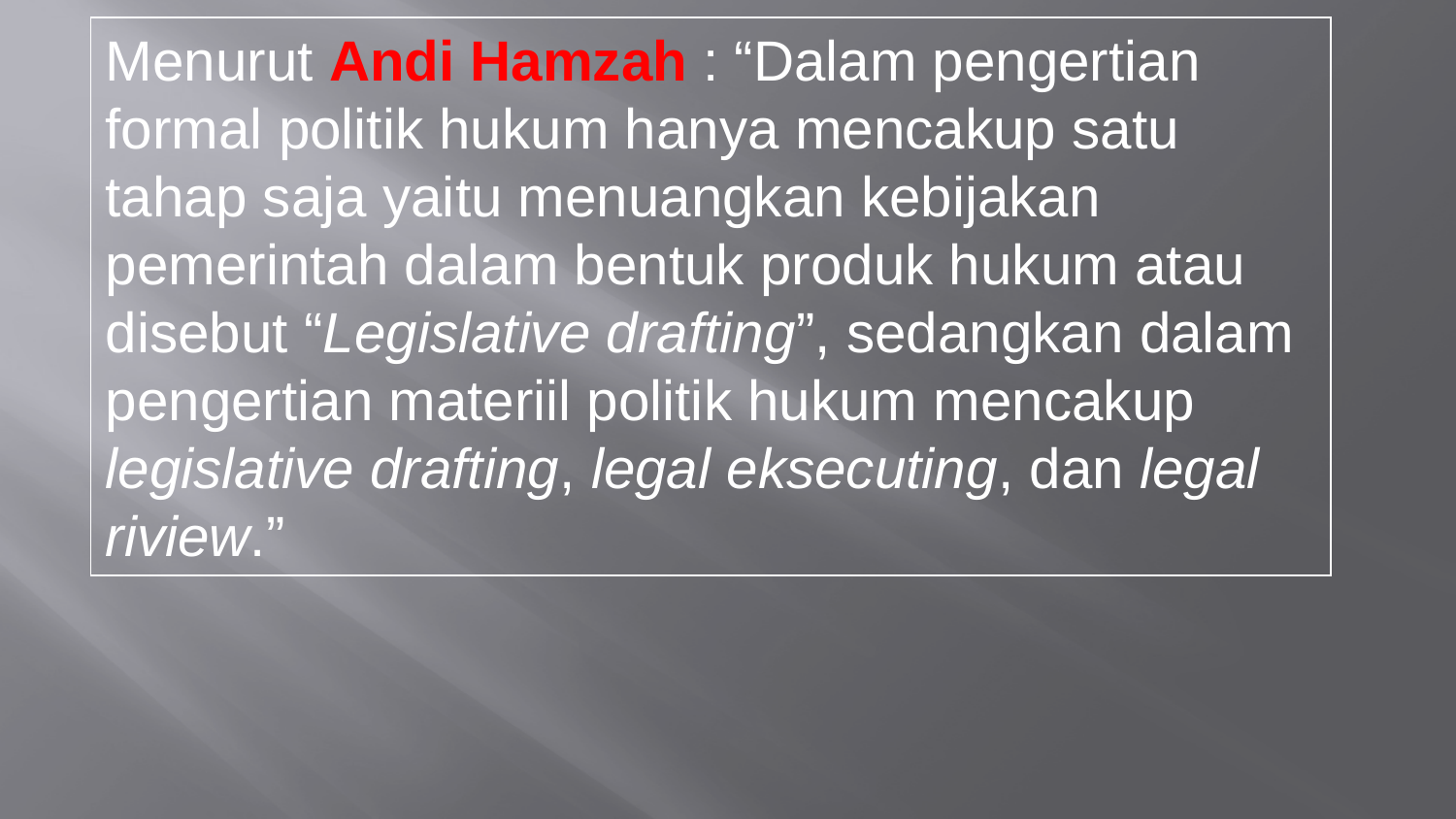

Menurut Andi Hamzah : “Dalam pengertian formal politik hukum hanya mencakup satu tahap saja yaitu menuangkan kebijakan pemerintah dalam bentuk produk hukum atau disebut “Legislative drafting”, sedangkan dalam pengertian materiil politik hukum mencakup legislative drafting, legal eksecuting, dan legal riview.”